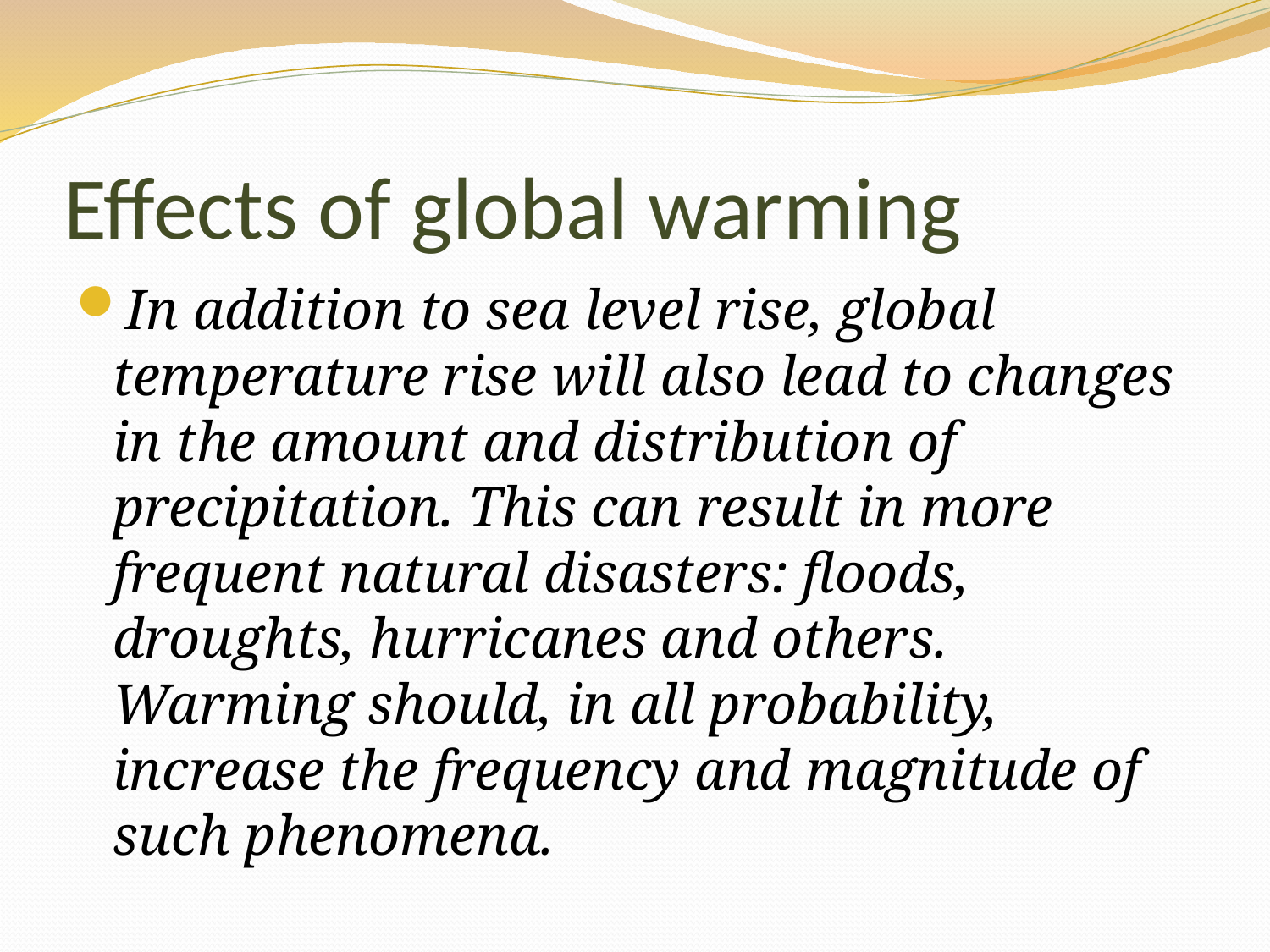

# Effects of global warming
In addition to sea level rise, global temperature rise will also lead to changes in the amount and distribution of precipitation. This can result in more frequent natural disasters: floods, droughts, hurricanes and others. Warming should, in all probability, increase the frequency and magnitude of such phenomena.